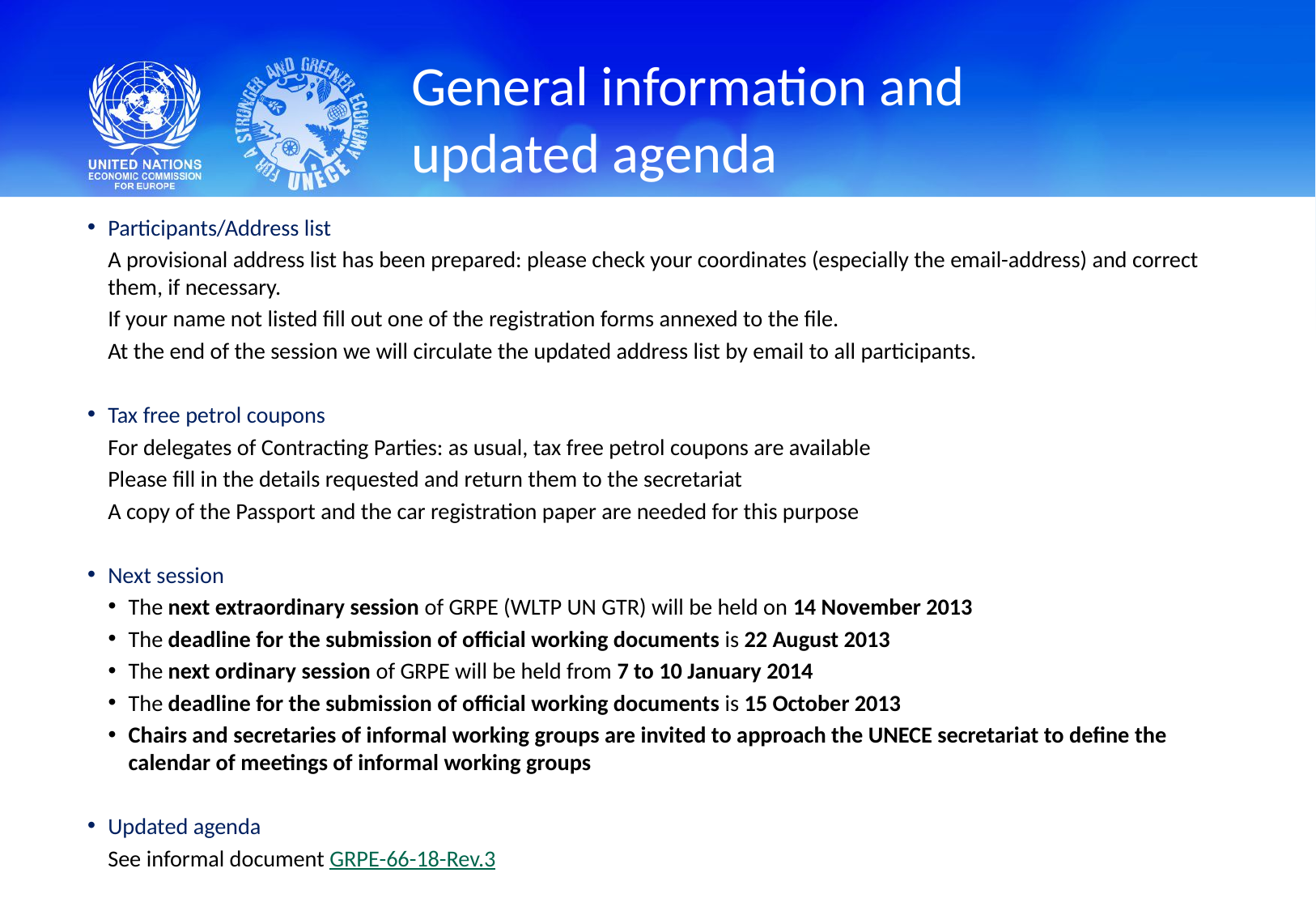

# General information and updated agenda
Participants/Address list
A provisional address list has been prepared: please check your coordinates (especially the email-address) and correct them, if necessary.
If your name not listed fill out one of the registration forms annexed to the file.
At the end of the session we will circulate the updated address list by email to all participants.

Tax free petrol coupons
For delegates of Contracting Parties: as usual, tax free petrol coupons are available
Please fill in the details requested and return them to the secretariat
A copy of the Passport and the car registration paper are needed for this purpose

Next session
The next extraordinary session of GRPE (WLTP UN GTR) will be held on 14 November 2013
The deadline for the submission of official working documents is 22 August 2013
The next ordinary session of GRPE will be held from 7 to 10 January 2014
The deadline for the submission of official working documents is 15 October 2013
Chairs and secretaries of informal working groups are invited to approach the UNECE secretariat to define the calendar of meetings of informal working groups

Updated agenda
See informal document GRPE-66-18-Rev.3